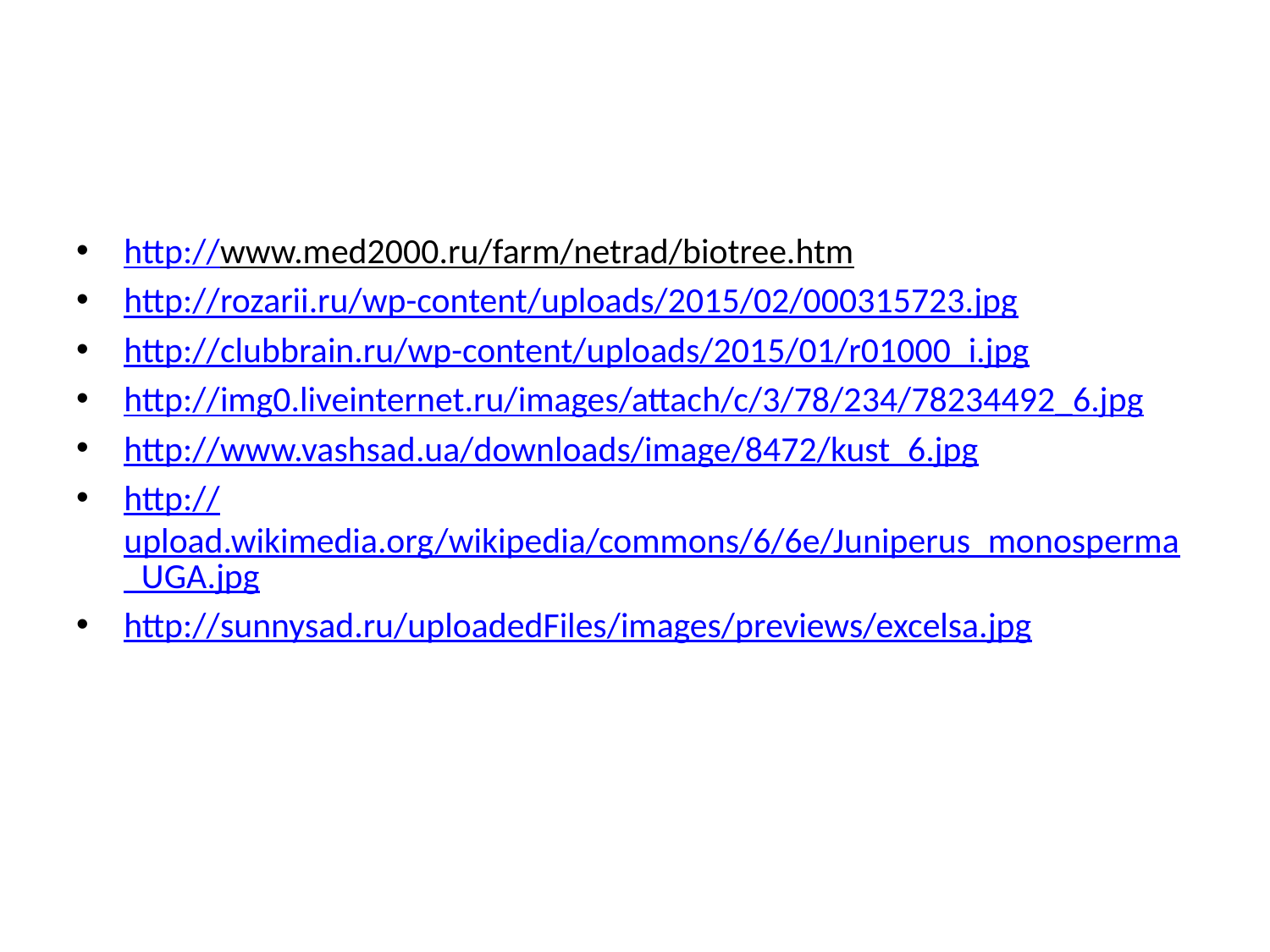

#
http://www.med2000.ru/farm/netrad/biotree.htm
http://rozarii.ru/wp-content/uploads/2015/02/000315723.jpg
http://clubbrain.ru/wp-content/uploads/2015/01/r01000_i.jpg
http://img0.liveinternet.ru/images/attach/c/3/78/234/78234492_6.jpg
http://www.vashsad.ua/downloads/image/8472/kust_6.jpg
http://upload.wikimedia.org/wikipedia/commons/6/6e/Juniperus_monosperma_UGA.jpg
http://sunnysad.ru/uploadedFiles/images/previews/excelsa.jpg